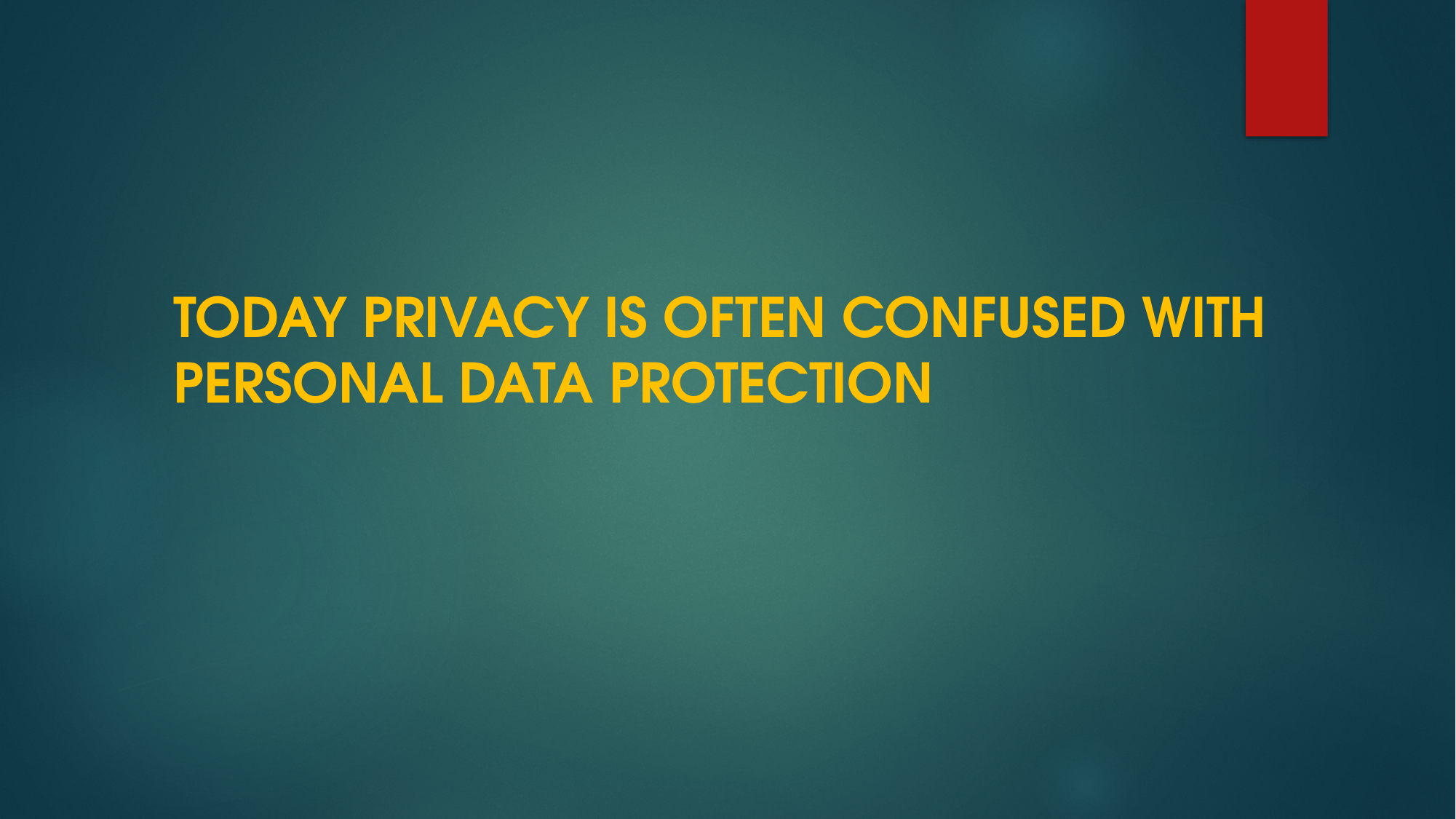

Today PRIVACY is often confused with personal data protection